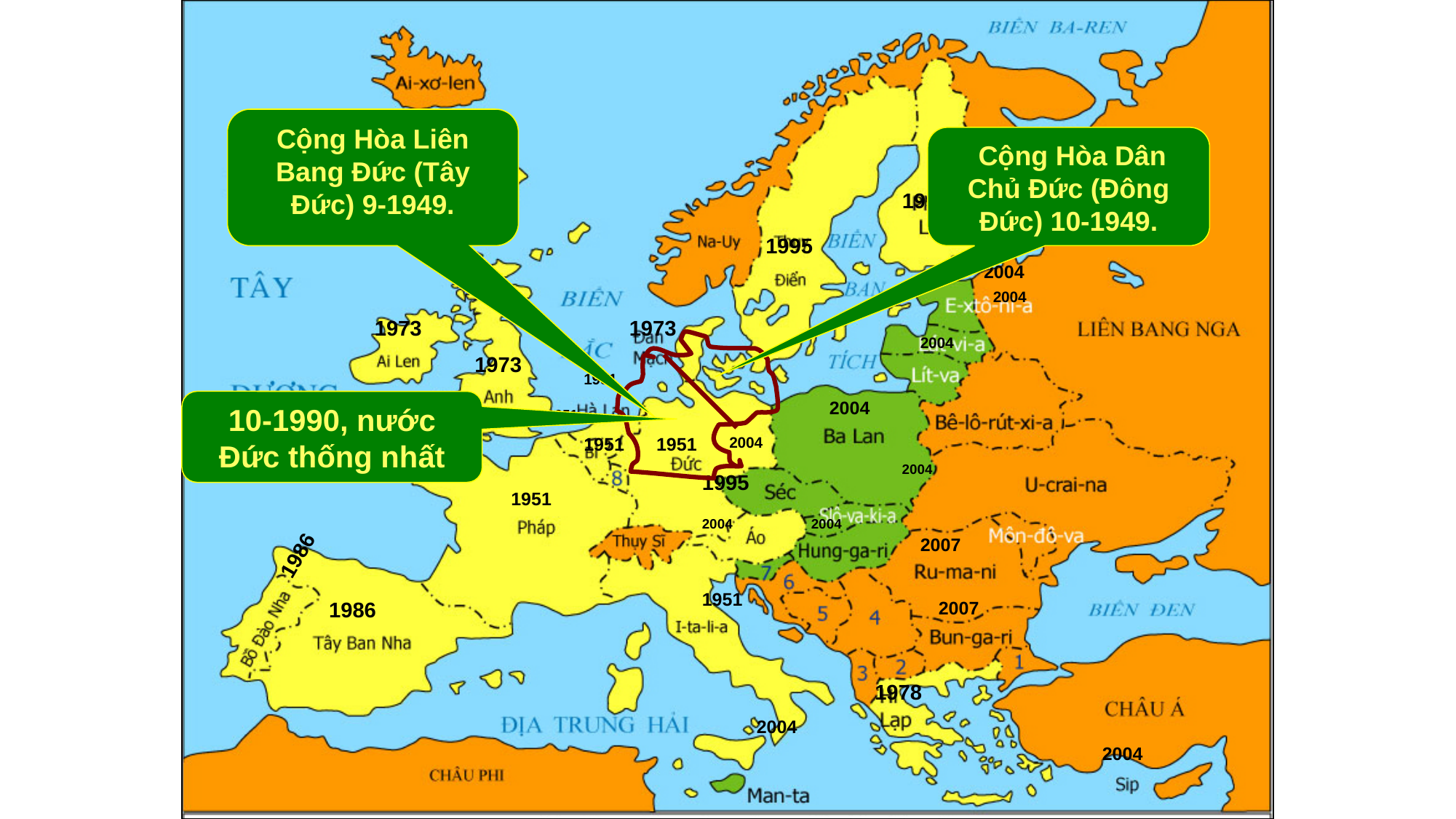

#
Cộng Hòa Liên Bang Đức (Tây Đức) 9-1949.

 Cộng Hòa Dân Chủ Đức (Đông Đức) 10-1949.
1995
1995
2004
2004
1973
1973
2004

1973

1951
10-1990, nước Đức thống nhất

2004
1951
1951
1951
2004
2004
1995
1951
2004
2004
2007
1986
1951
1986
2007
1978
2004
2004